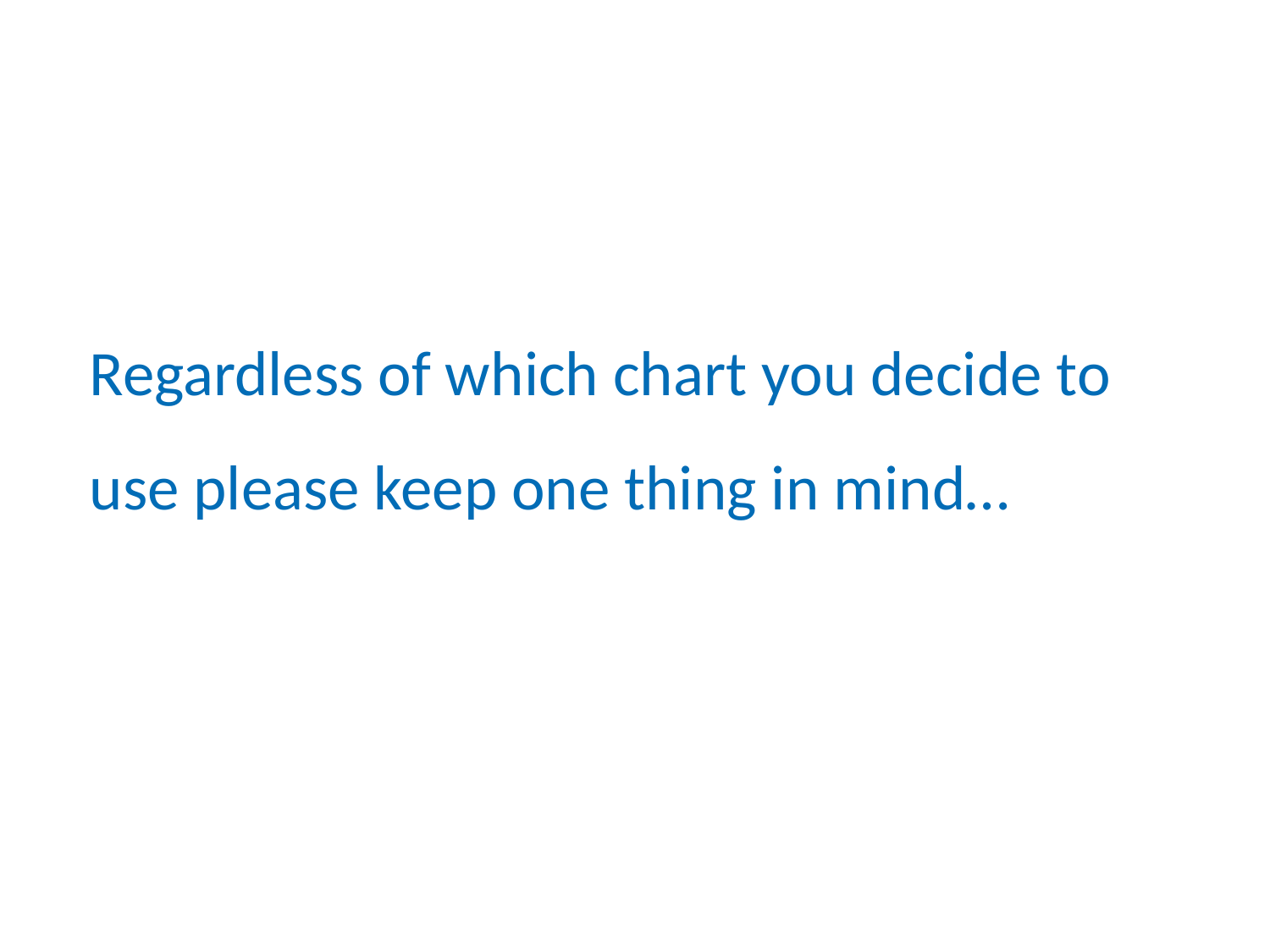

Regardless of which chart you decide to use please keep one thing in mind…